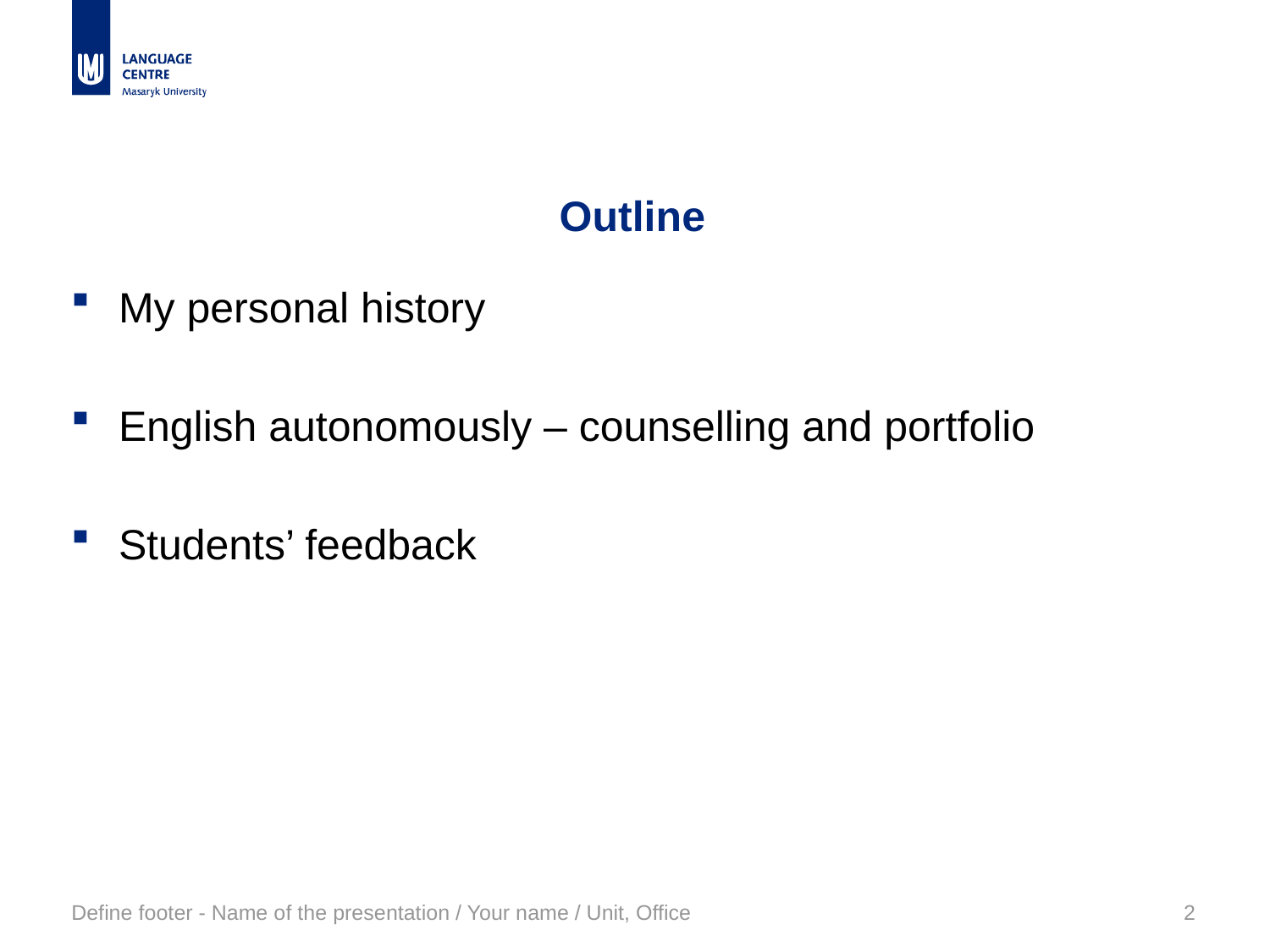

# Outline
My personal history

English autonomously – counselling and portfolio

Students’ feedback
Define footer - Name of the presentation / Your name / Unit, Office
2